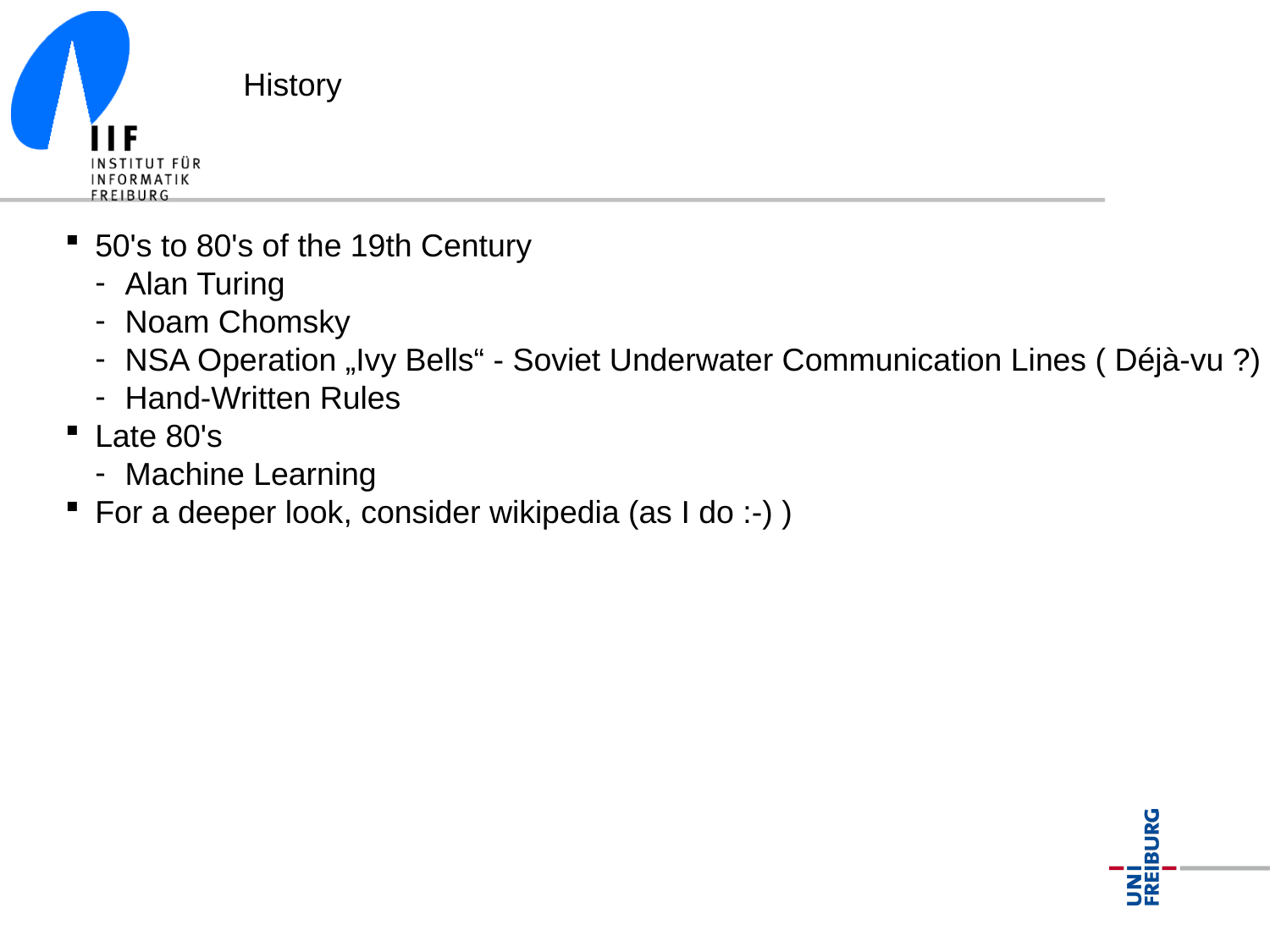

History
50's to 80's of the 19th Century
Alan Turing
Noam Chomsky
NSA Operation „Ivy Bells“ - Soviet Underwater Communication Lines ( Déjà-vu ?)
Hand-Written Rules
Late 80's
Machine Learning
For a deeper look, consider wikipedia (as I do :-) )